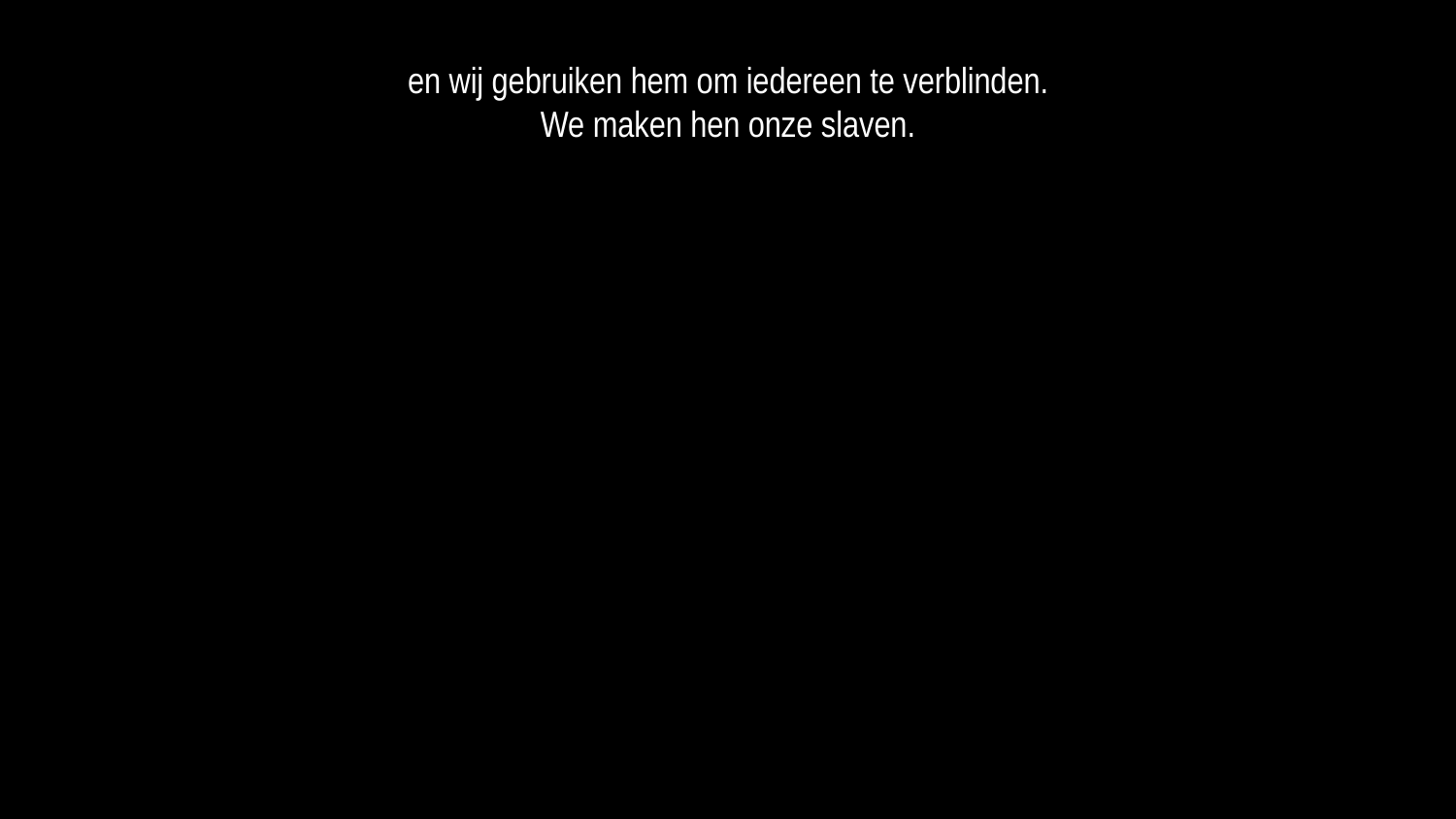

en wij gebruiken hem om iedereen te verblinden.
We maken hen onze slaven.